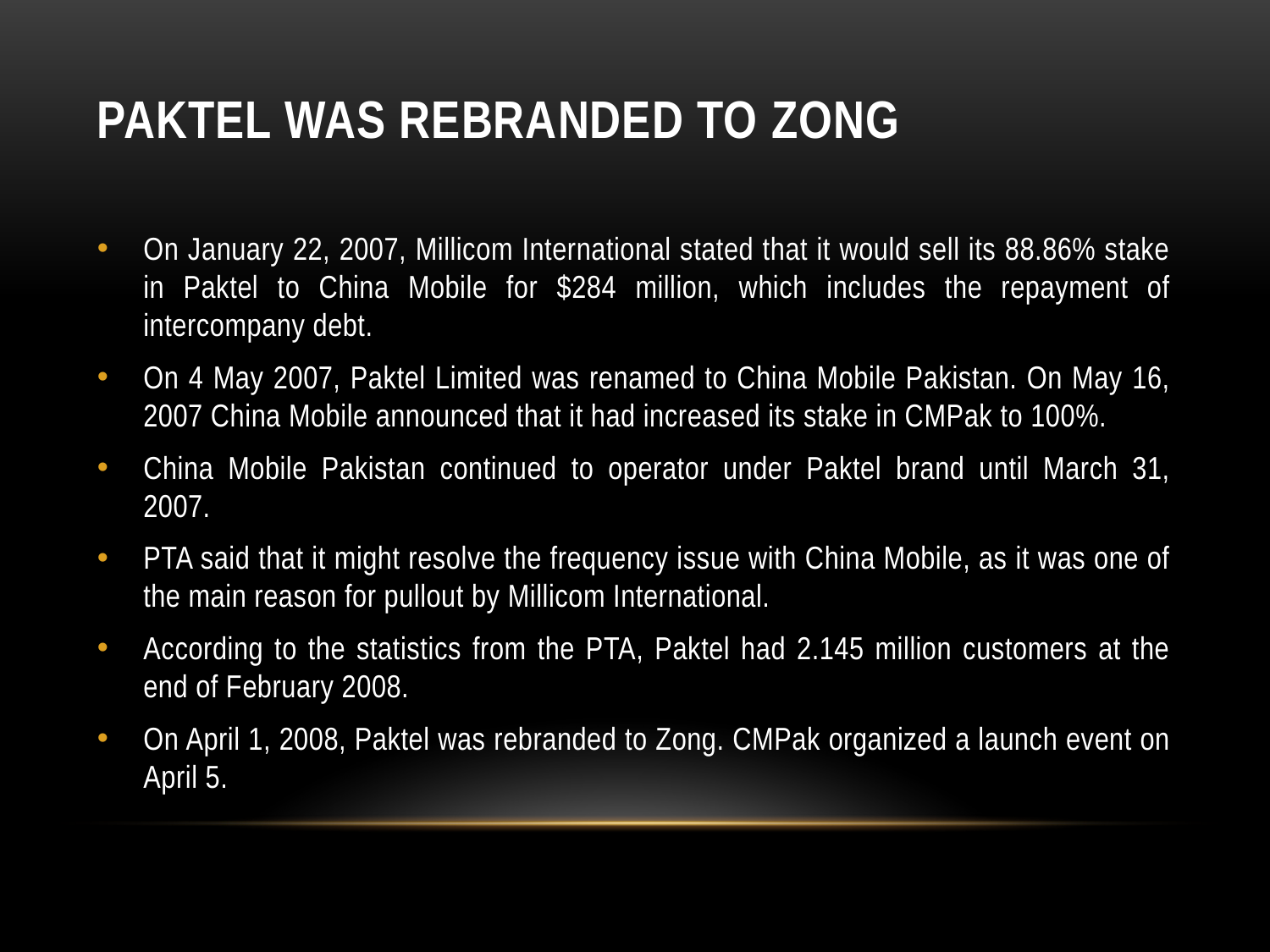

# Paktel was rebranded to Zong
On January 22, 2007, Millicom International stated that it would sell its 88.86% stake in Paktel to China Mobile for $284 million, which includes the repayment of intercompany debt.
On 4 May 2007, Paktel Limited was renamed to China Mobile Pakistan. On May 16, 2007 China Mobile announced that it had increased its stake in CMPak to 100%.
China Mobile Pakistan continued to operator under Paktel brand until March 31, 2007.
PTA said that it might resolve the frequency issue with China Mobile, as it was one of the main reason for pullout by Millicom International.
According to the statistics from the PTA, Paktel had 2.145 million customers at the end of February 2008.
On April 1, 2008, Paktel was rebranded to Zong. CMPak organized a launch event on April 5.